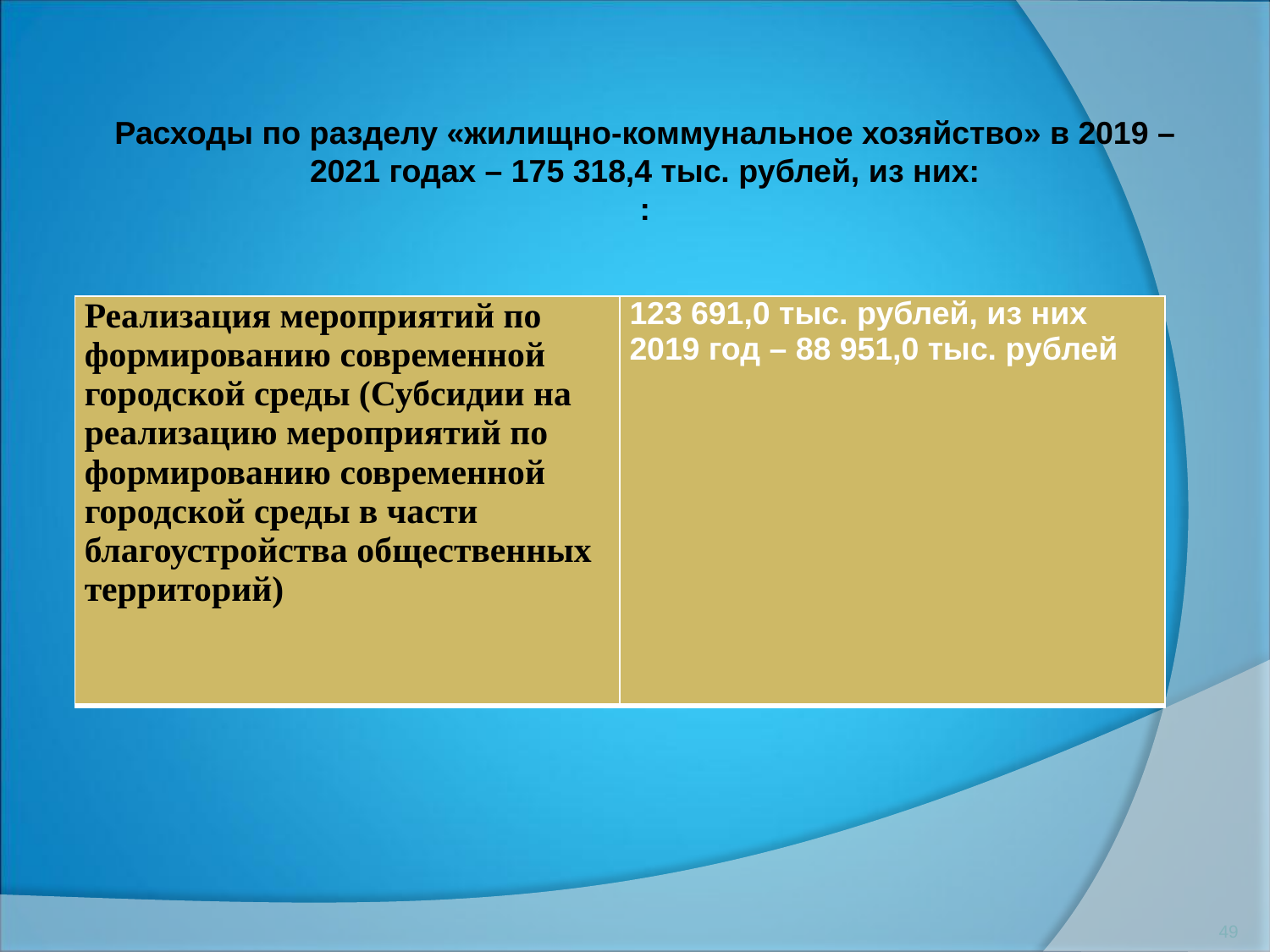

Расходы по разделу «жилищно-коммунальное хозяйство» в 2019 – 2021 годах – 175 318,4 тыс. рублей, из них:
:
| Реализация мероприятий по формированию современной городской среды (Субсидии на реализацию мероприятий по формированию современной городской среды в части благоустройства общественных территорий) | 123 691,0 тыс. рублей, из них 2019 год – 88 951,0 тыс. рублей |
| --- | --- |
49